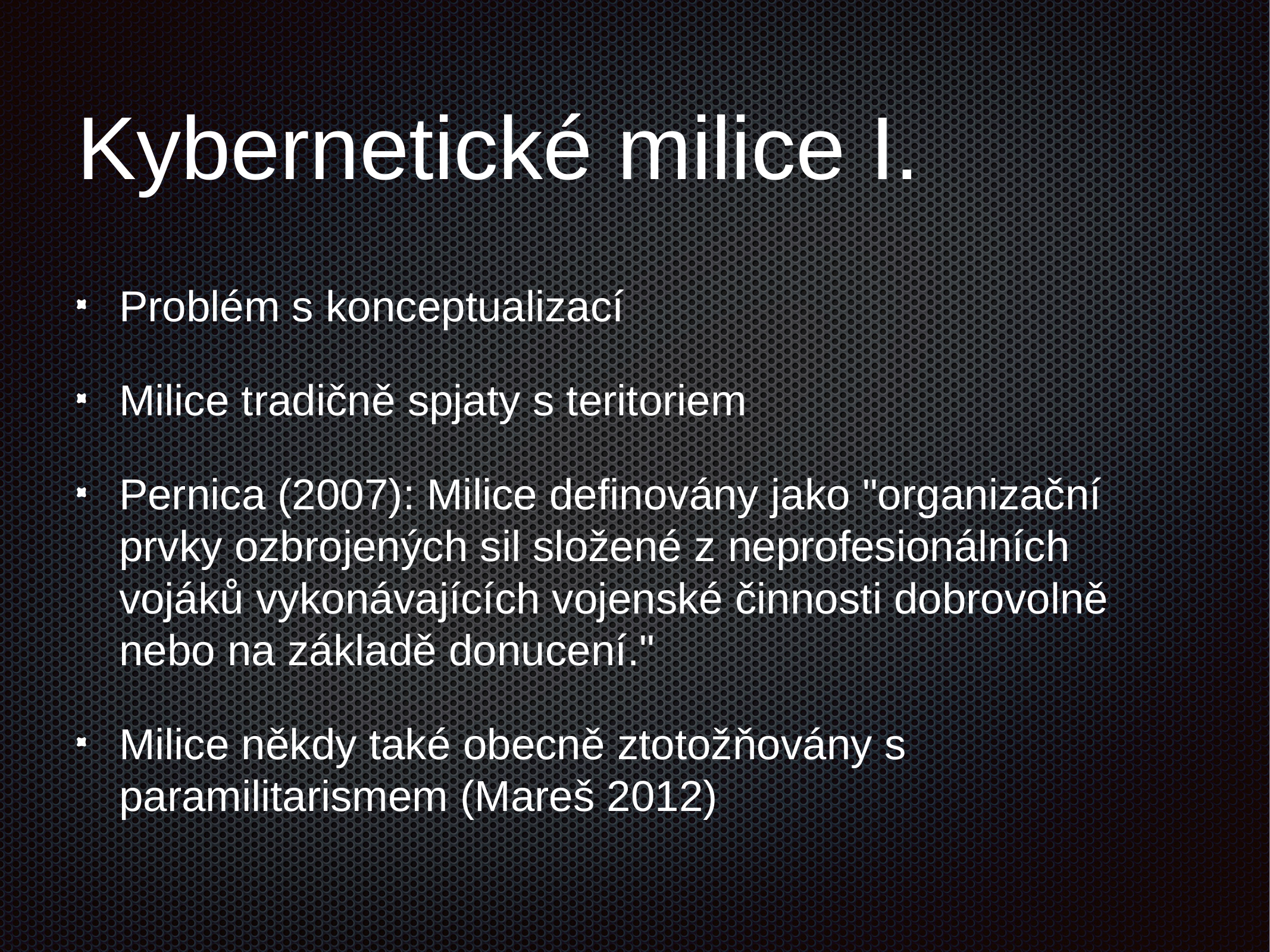

# Kybernetické milice I.
Problém s konceptualizací
Milice tradičně spjaty s teritoriem
Pernica (2007): Milice definovány jako "organizační prvky ozbrojených sil složené z neprofesionálních vojáků vykonávajících vojenské činnosti dobrovolně nebo na základě donucení."
Milice někdy také obecně ztotožňovány s paramilitarismem (Mareš 2012)